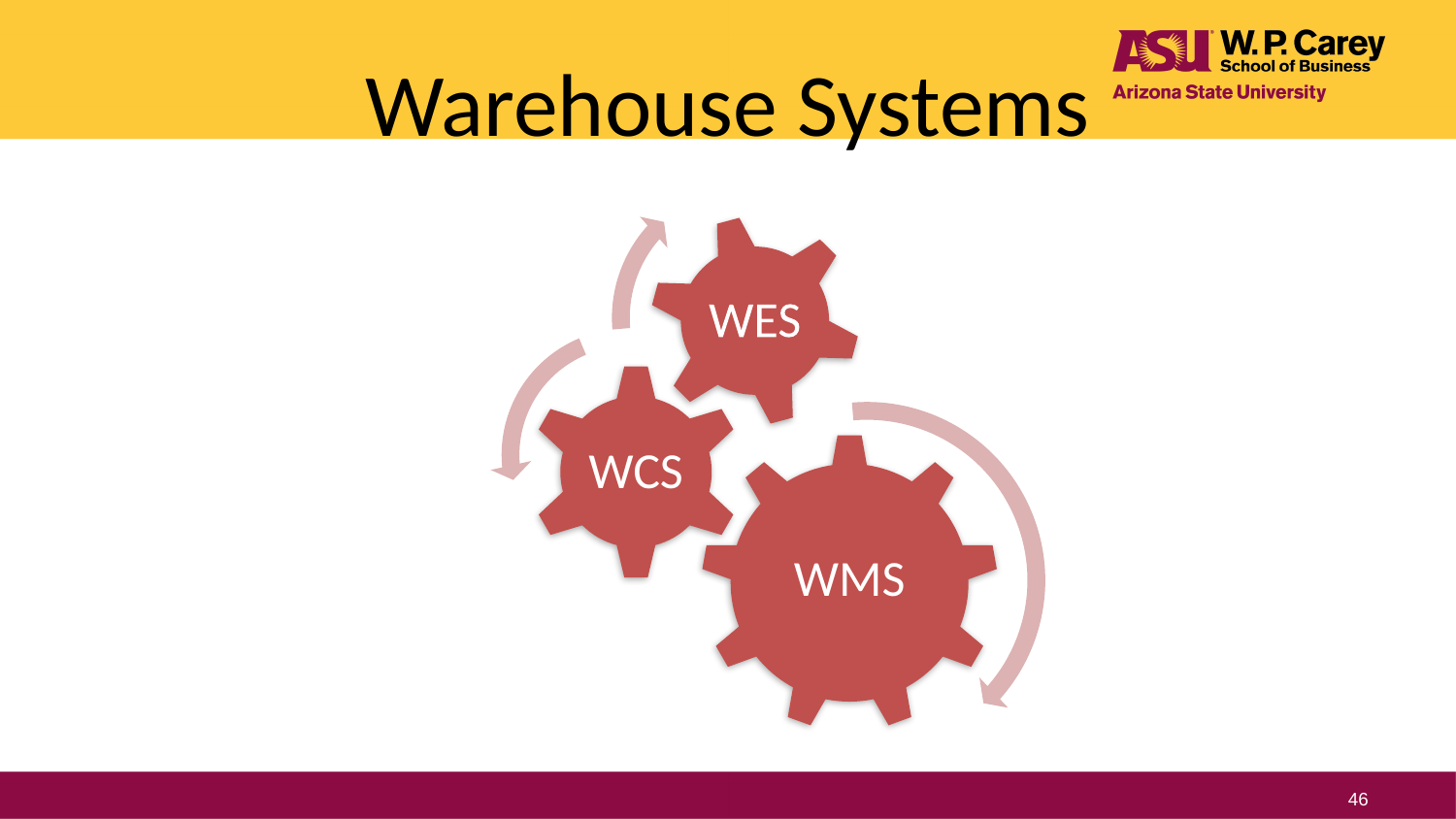

# Warehouse Systems
WMS
WCS
WES
46